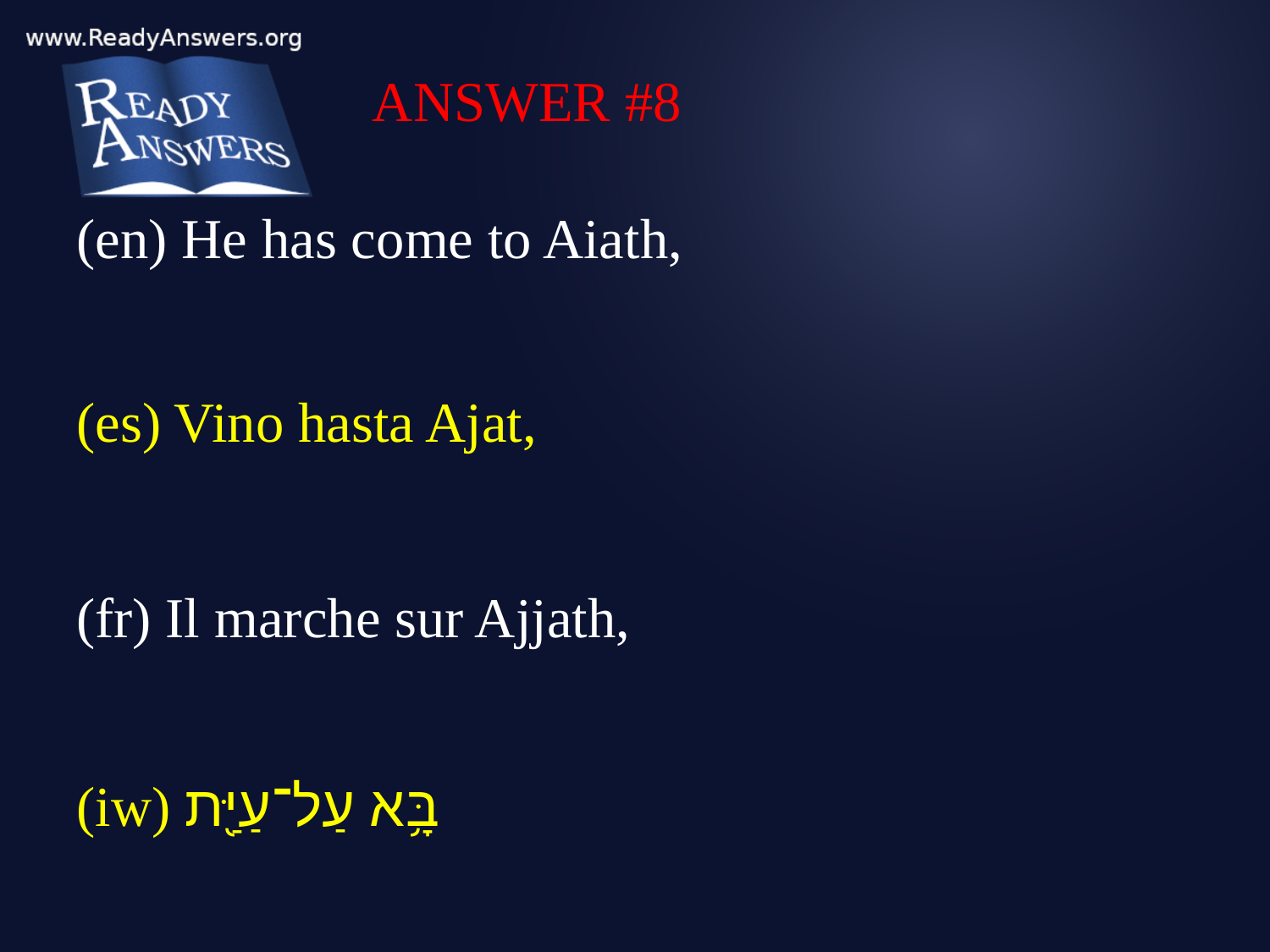

ANSWER #8
(en) He has come to Aiath,
(es) Vino hasta Ajat,
(fr) Il marche sur Ajjath,
(iw) בָּ֥א עַל־עַיַּ֖ת